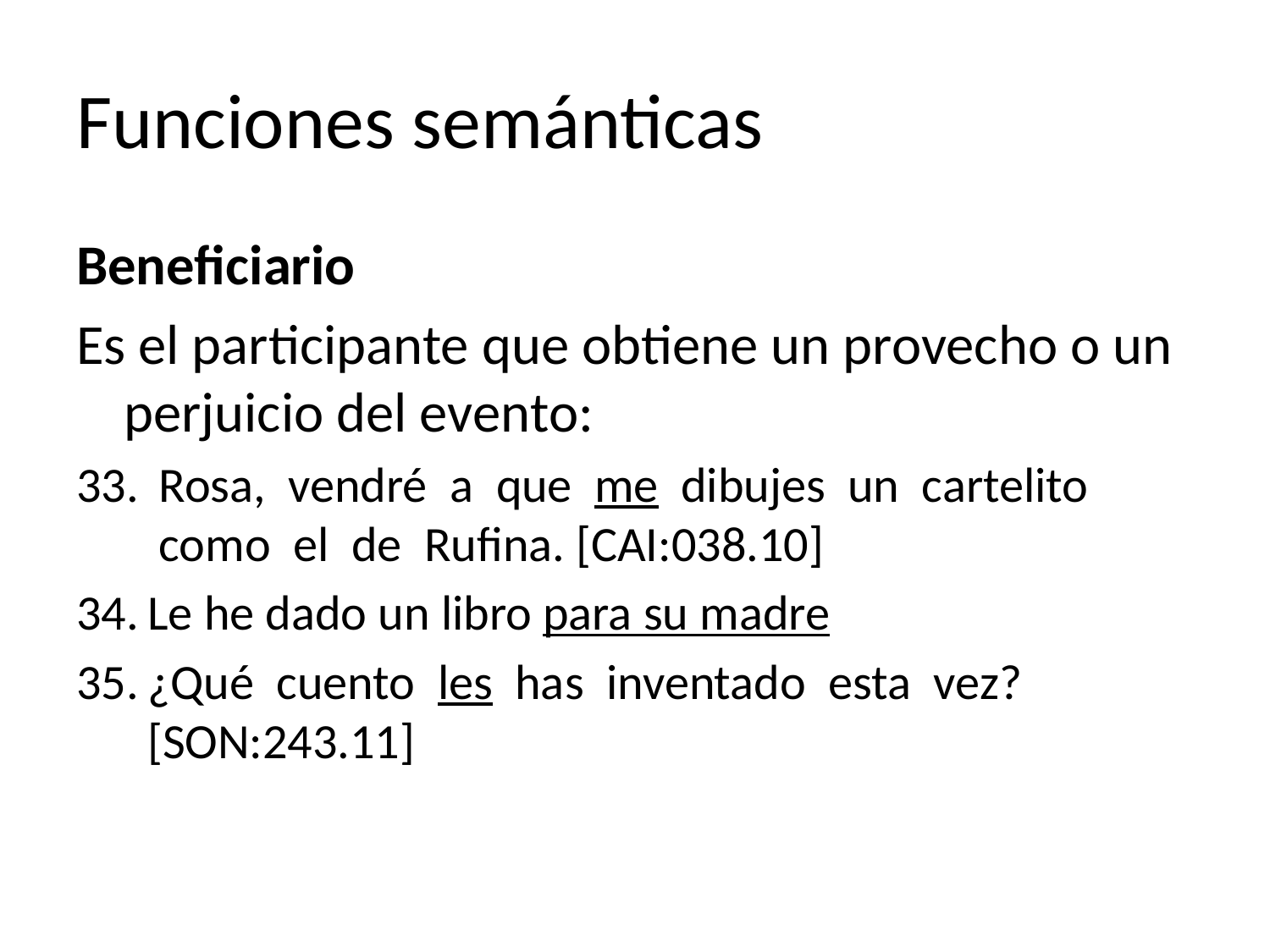

# Funciones semánticas
Beneficiario
Es el participante que obtiene un provecho o un perjuicio del evento:
 Rosa,  vendré  a  que  me  dibujes  un  cartelito         como  el  de  Rufina. [CAI:038.10]
Le he dado un libro para su madre
¿Qué  cuento  les  has  inventado  esta  vez? [SON:243.11]